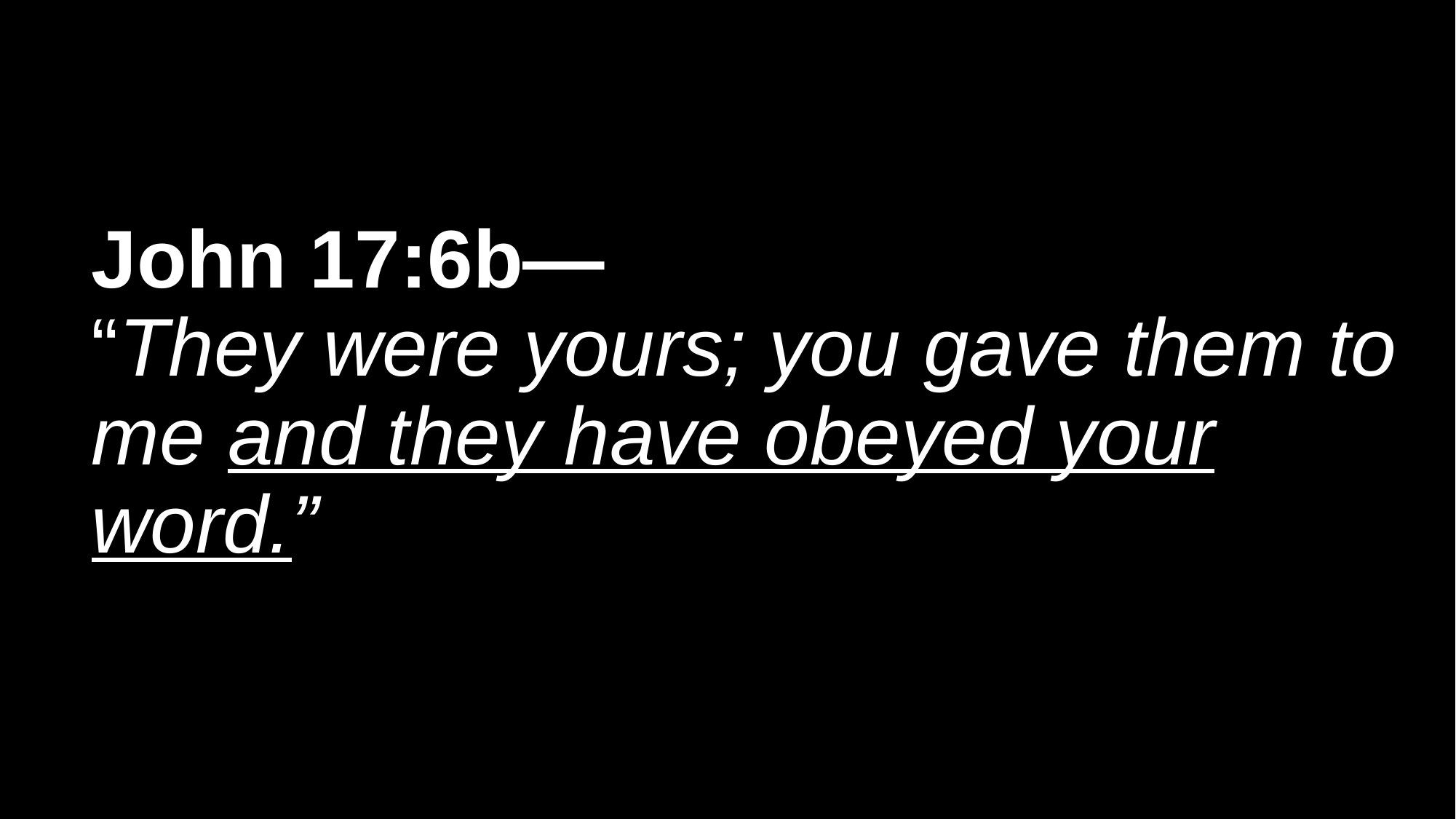

# John 17:6b— “They were yours; you gave them to me and they have obeyed your word.”